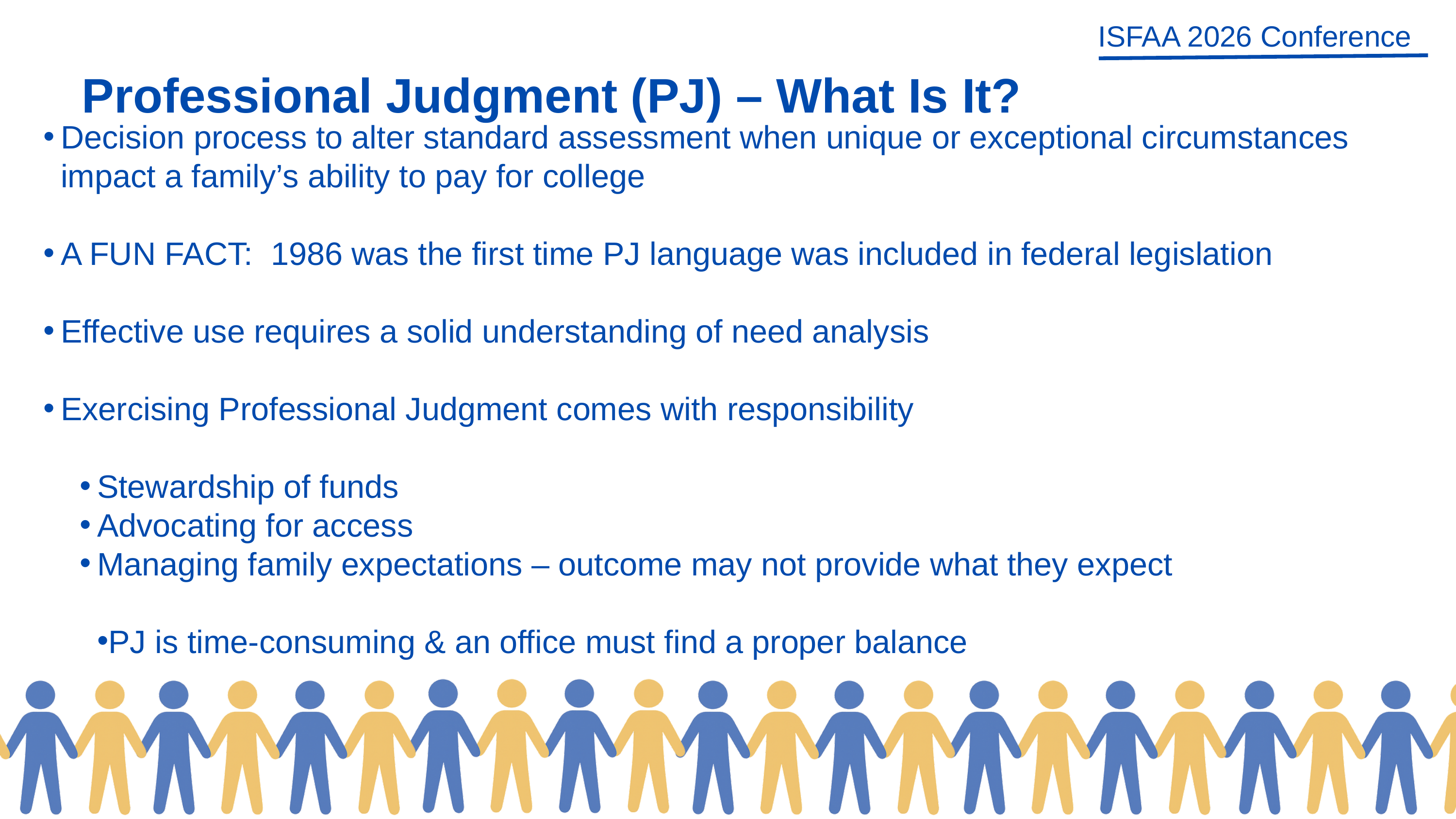

ISFAA 2026 Conference
Professional Judgment (PJ) – What Is It?

Decision process to alter standard assessment when unique or exceptional circumstances impact a family’s ability to pay for college

A FUN FACT:  1986 was the first time PJ language was included in federal legislation

Effective use requires a solid understanding of need analysis

Exercising Professional Judgment comes with responsibility

Stewardship of funds
Advocating for access
Managing family expectations – outcome may not provide what they expect

PJ is time-consuming & an office must find a proper balance